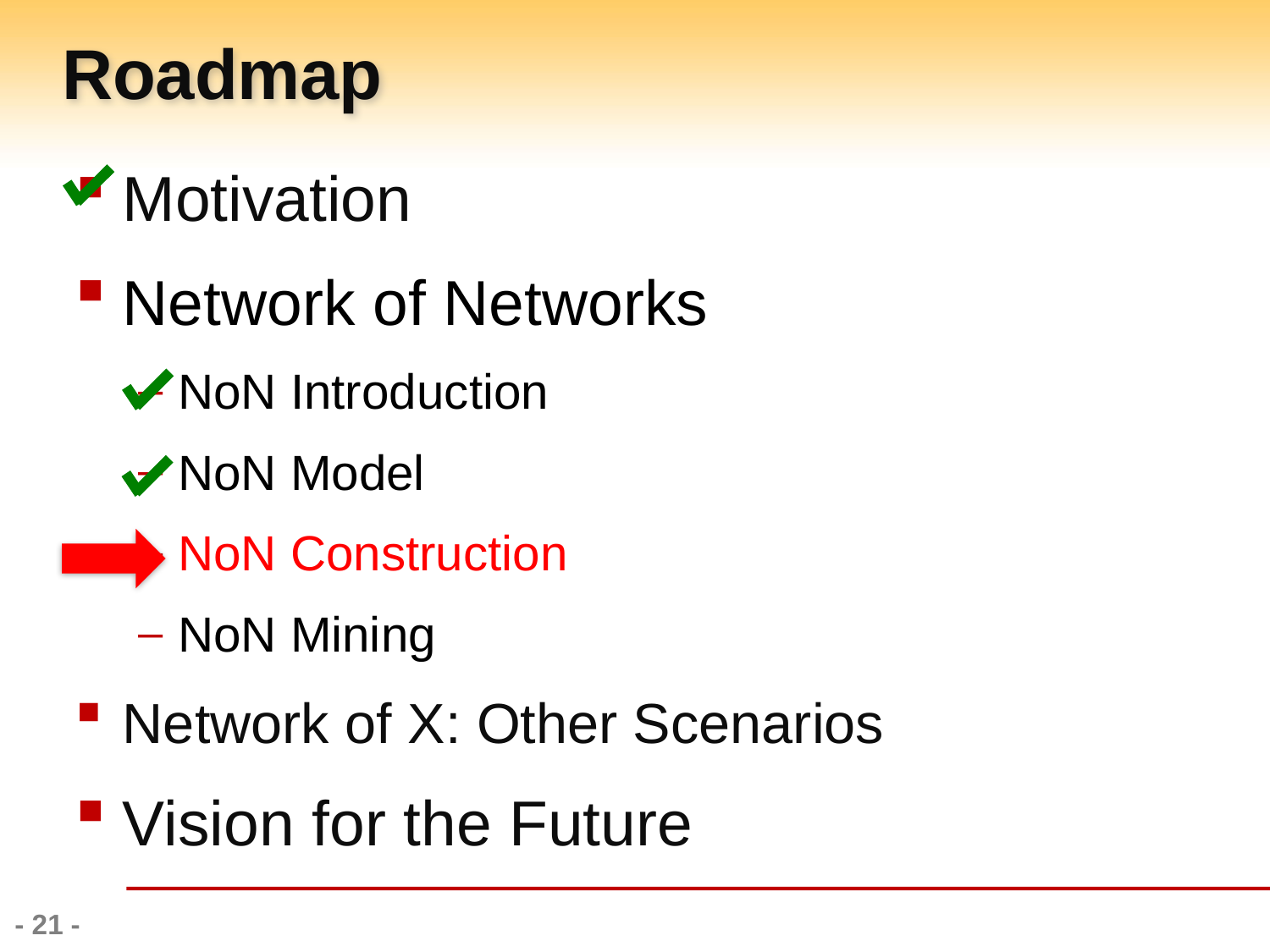

# Roadmap
Motivation
Network of Networks
NoN Introduction
NoN Model
NoN Construction
NoN Mining
Network of X: Other Scenarios
Vision for the Future

- 21 -